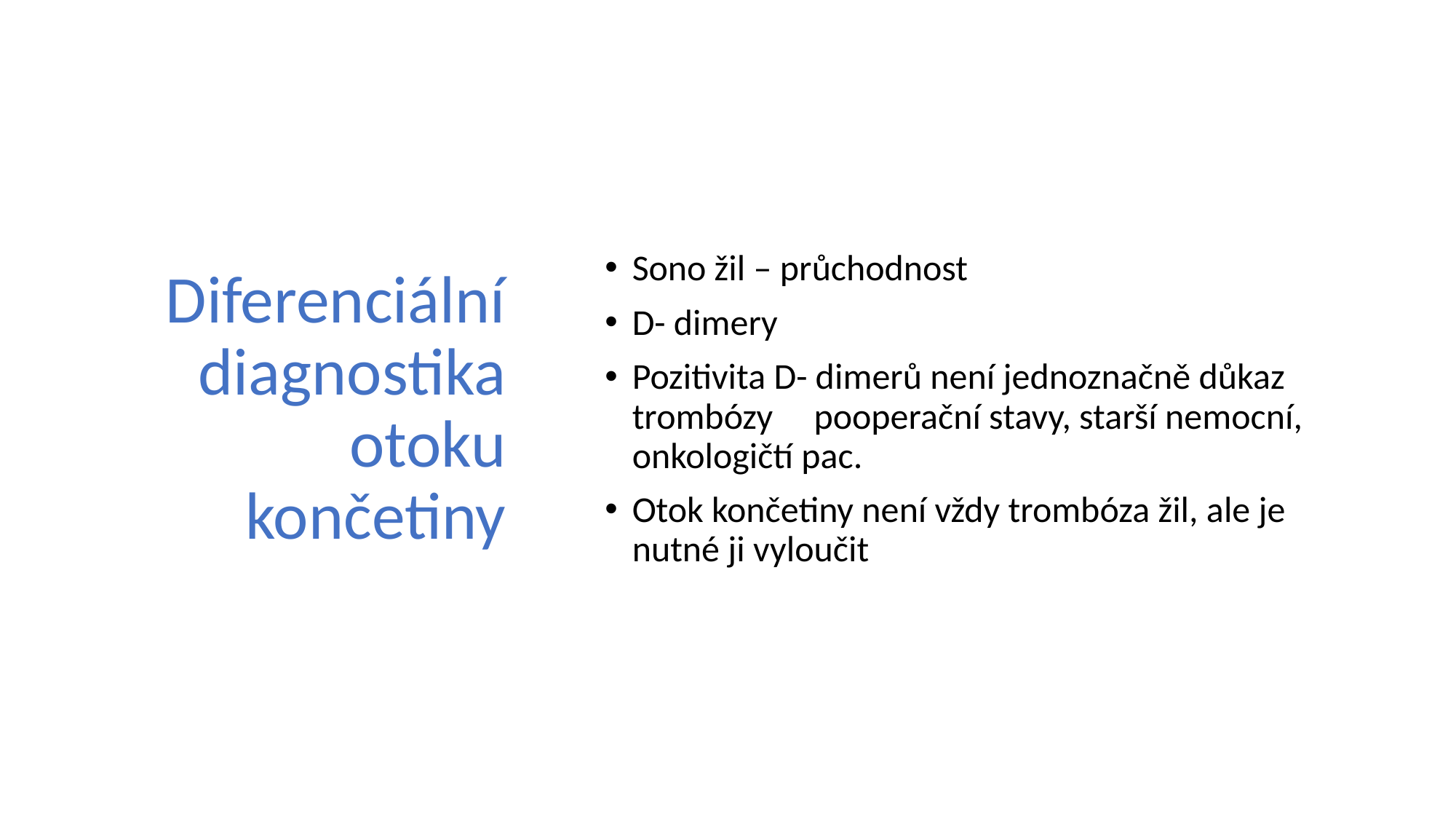

# Diferenciální diagnostika otoku končetiny
Sono žil – průchodnost
D- dimery
Pozitivita D- dimerů není jednoznačně důkaz trombózy     pooperační stavy, starší nemocní, onkologičtí pac.
Otok končetiny není vždy trombóza žil, ale je nutné ji vyloučit